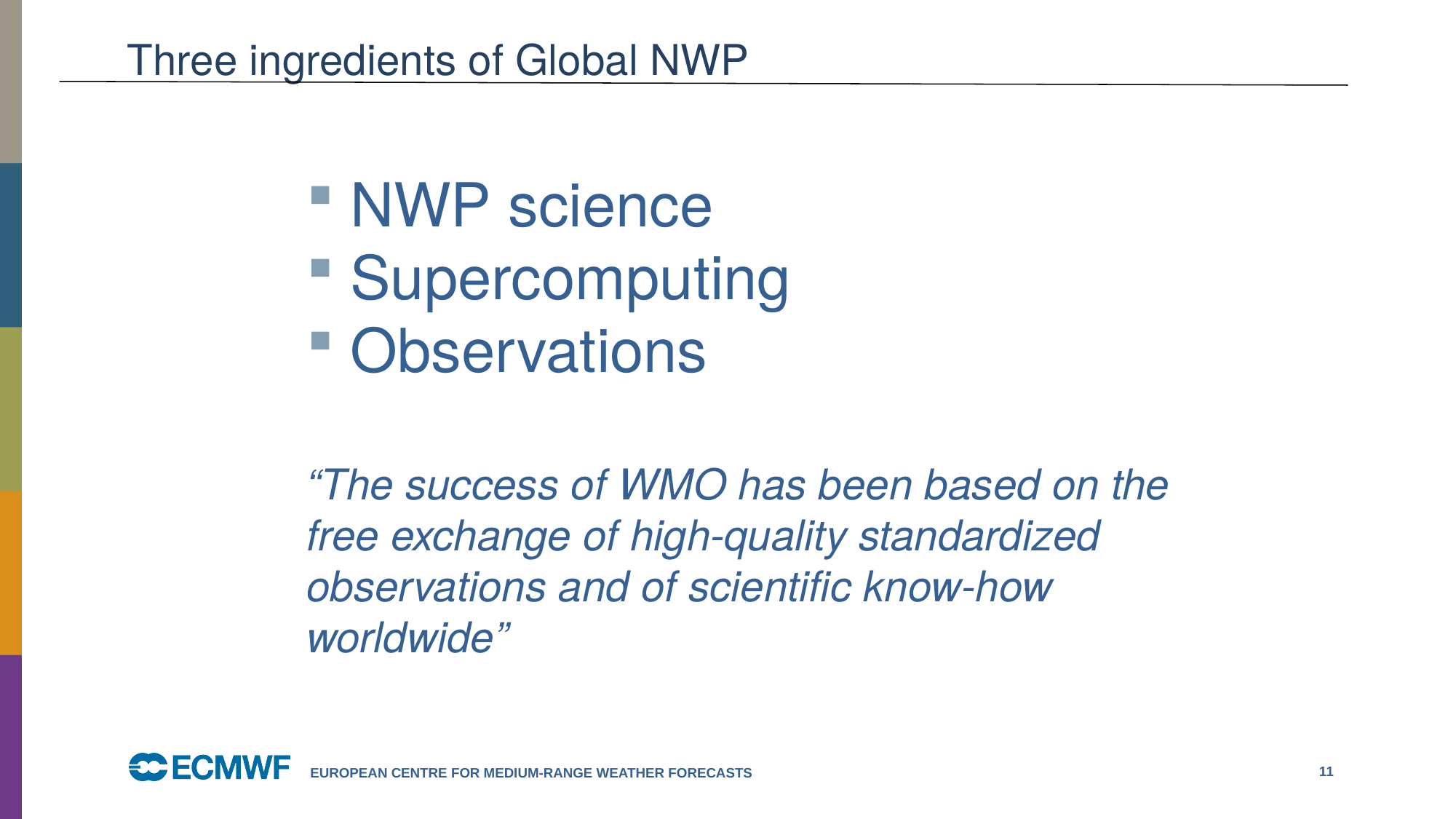

Three ingredients of Global NWP
NWP science
Supercomputing
Observations

“The success of WMO has been based on the free exchange of high-quality standardized observations and of scientific know-how worldwide”

11
European Centre for Medium-Range Weather Forecasts